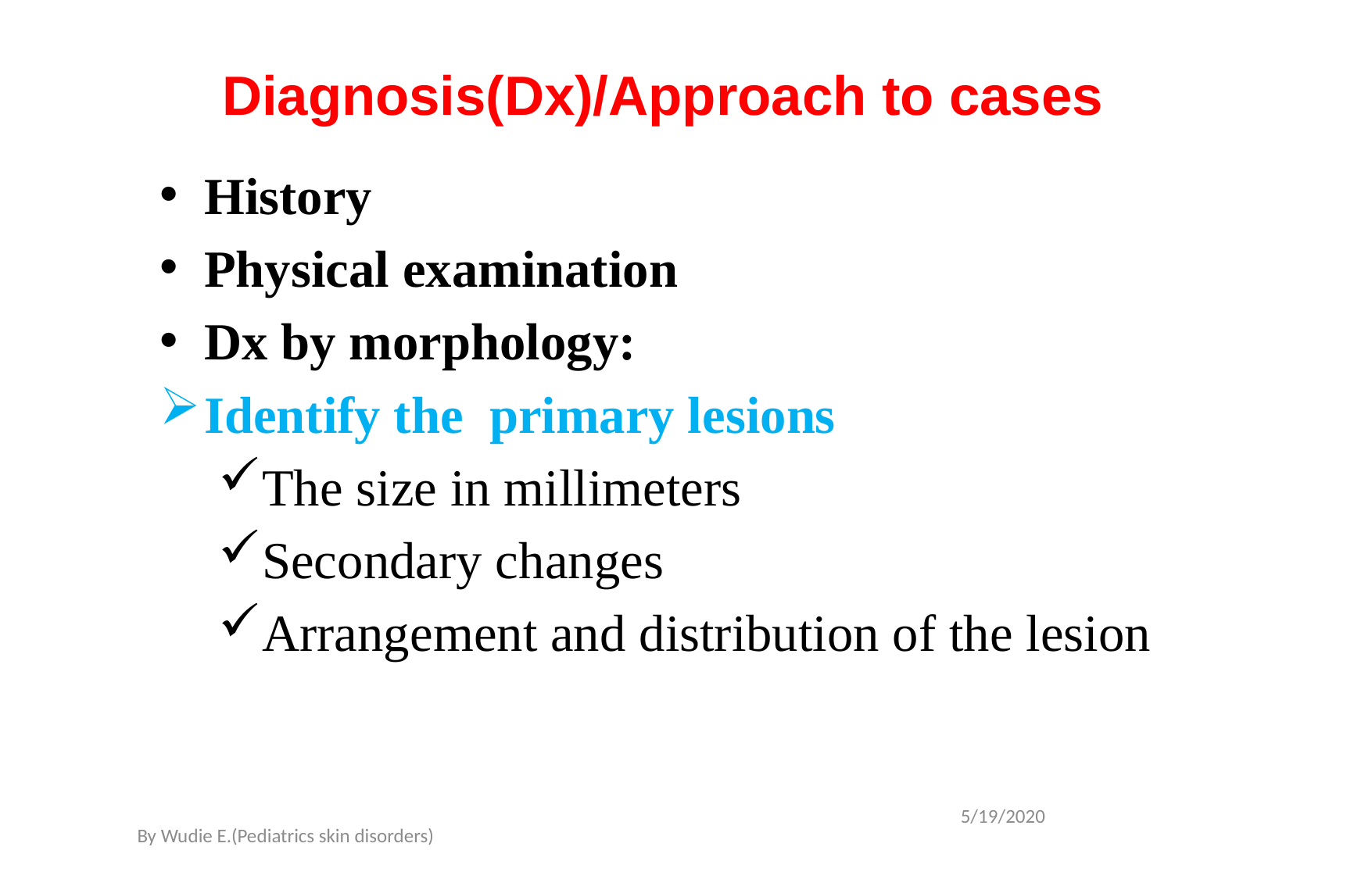

# Diagnosis(Dx)/Approach to cases
History
Physical examination
Dx by morphology:
Identify the  primary lesions
The size in millimeters
Secondary changes
Arrangement and distribution of the lesion

By Wudie E.(Pediatrics skin disorders)
5/19/2020